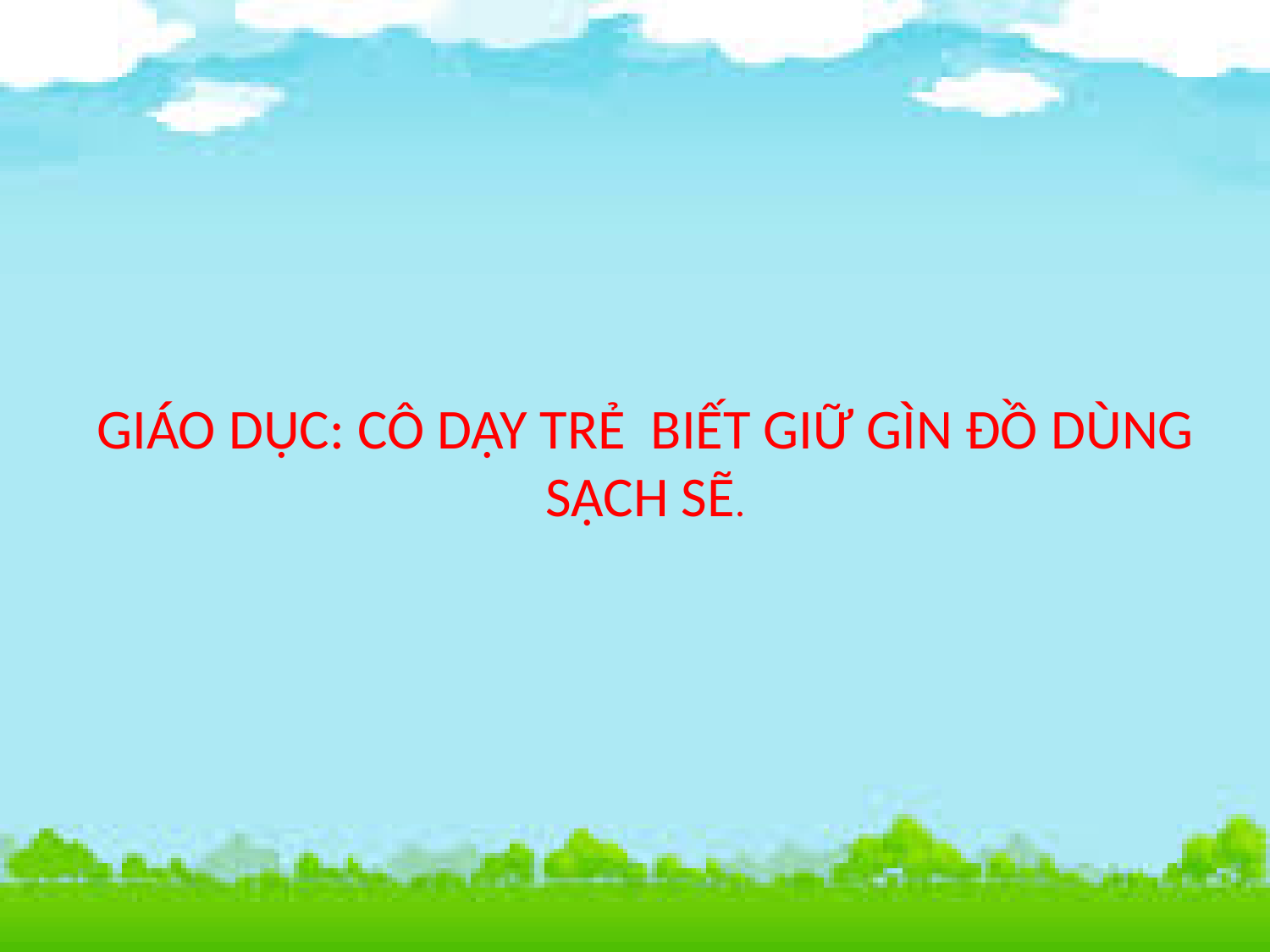

# GIÁO DỤC: CÔ DẠY TRẺ  BIẾT GIỮ GÌN ĐỒ DÙNG SẠCH SẼ.